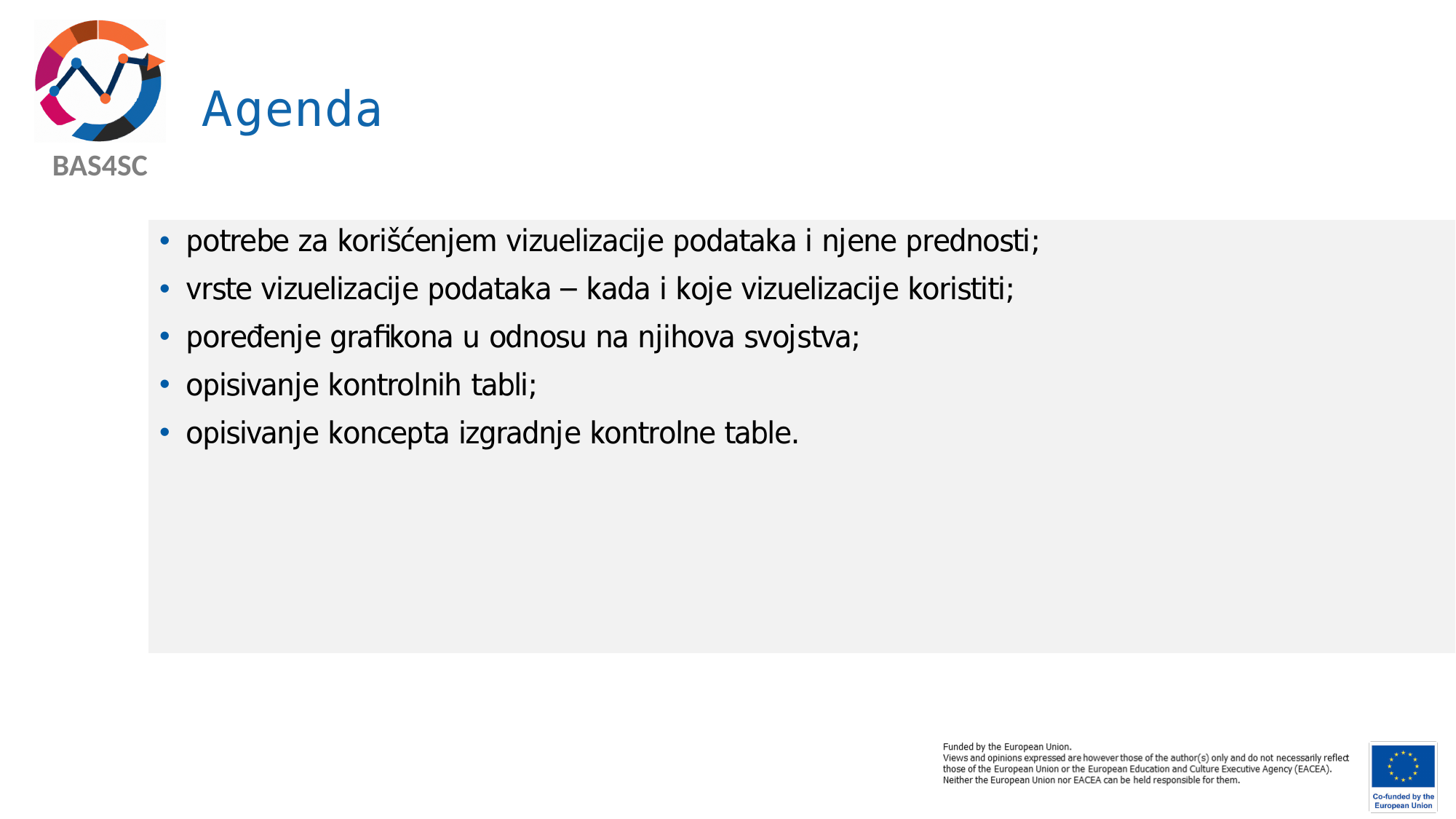

# Agenda
potrebe za korišćenjem vizuelizacije podataka i njene prednosti;
vrste vizuelizacije podataka – kada i koje vizuelizacije koristiti;
poređenje grafikona u odnosu na njihova svojstva;
opisivanje kontrolnih tabli;
opisivanje koncepta izgradnje kontrolne table.